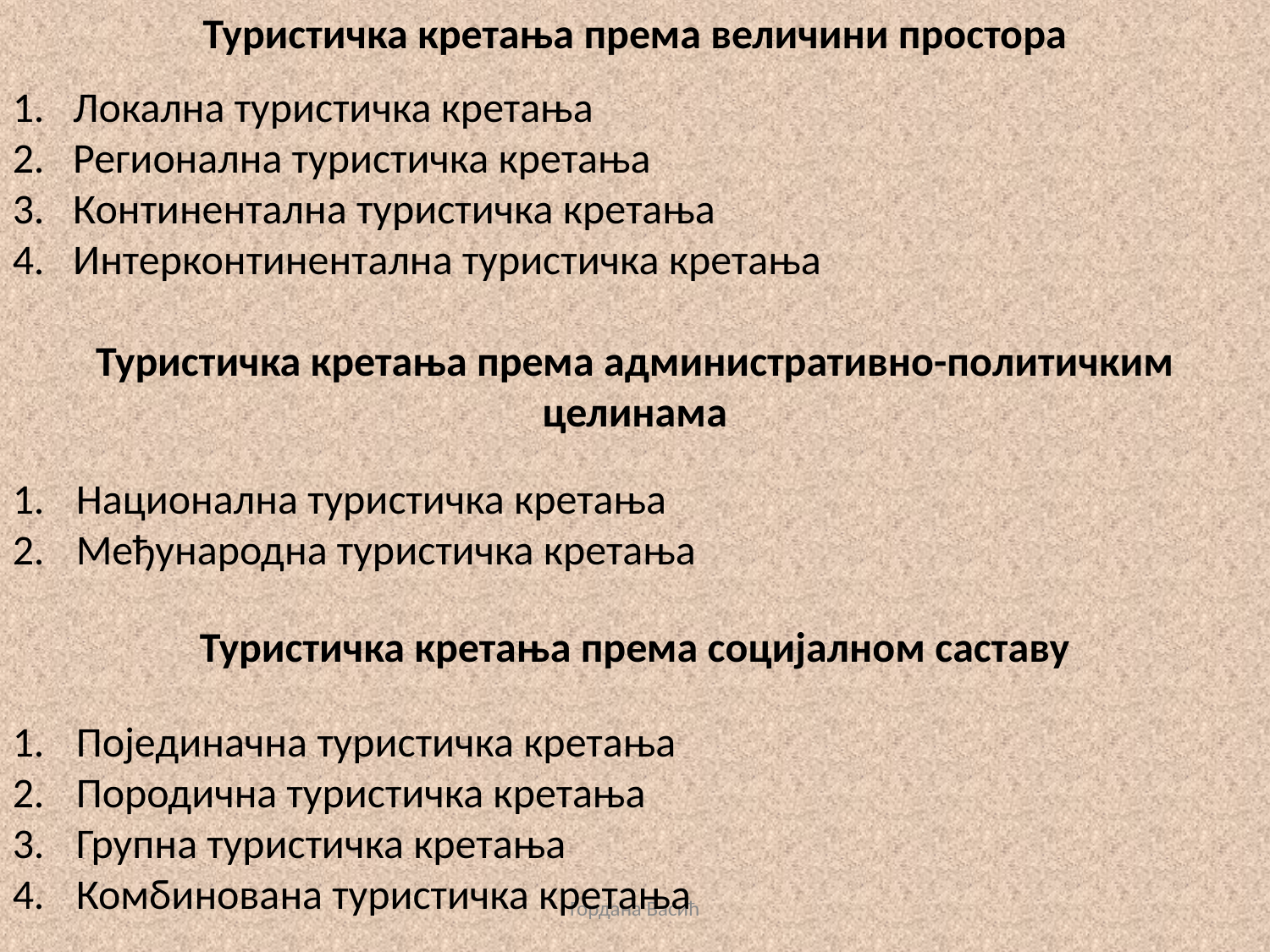

Туристичка кретања према величини простора
1.   Локална туристичка кретања
2.   Регионална туристичка кретања
3.   Континентална туристичка кретања
4.   Интерконтинентална туристичка кретања
Туристичка кретања према административно-политичким целинама
Национална туристичка кретања
Међународна туристичка кретања
Туристичка кретања према социјалном саставу
Појединачна туристичка кретања
Породична туристичка кретања
Групна туристичка кретања
Комбинована туристичка кретања
Гордана Васић